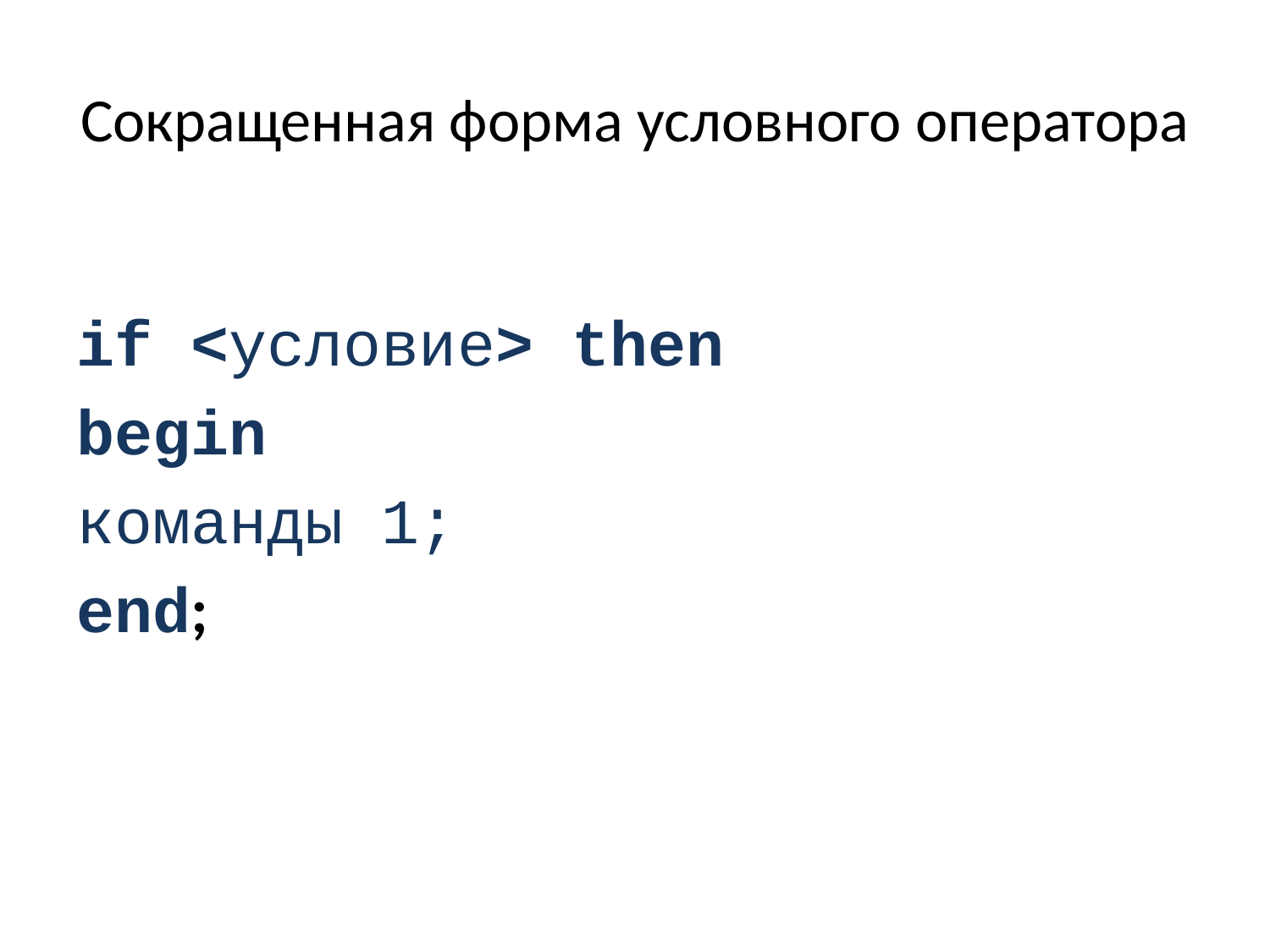

# Сокращенная форма условного оператора
if <условие> then
begin
команды 1;
end;